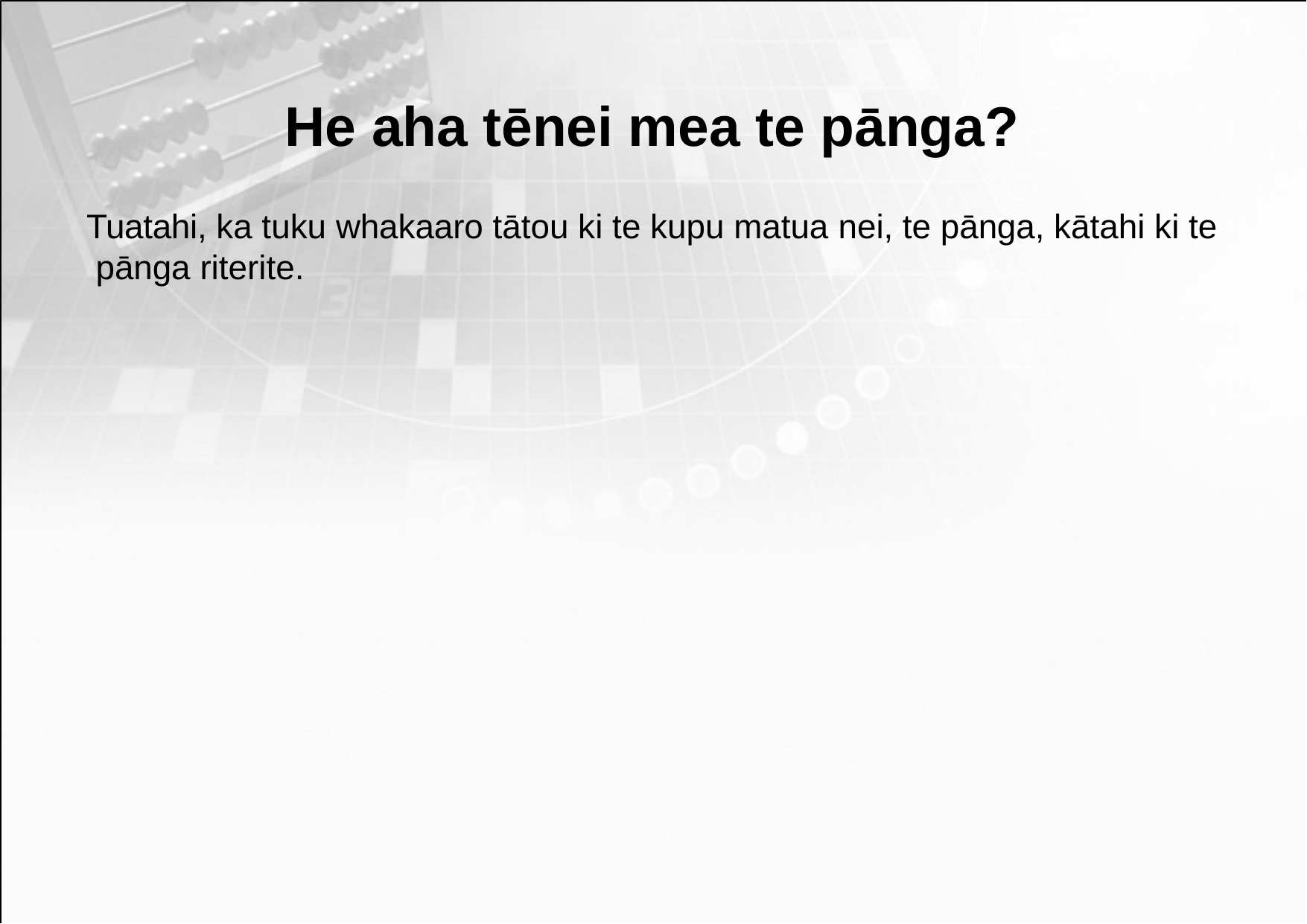

He aha tēnei mea te pānga?
Tuatahi, ka tuku whakaaro tātou ki te kupu matua nei, te pānga, kātahi ki te  pānga riterite.